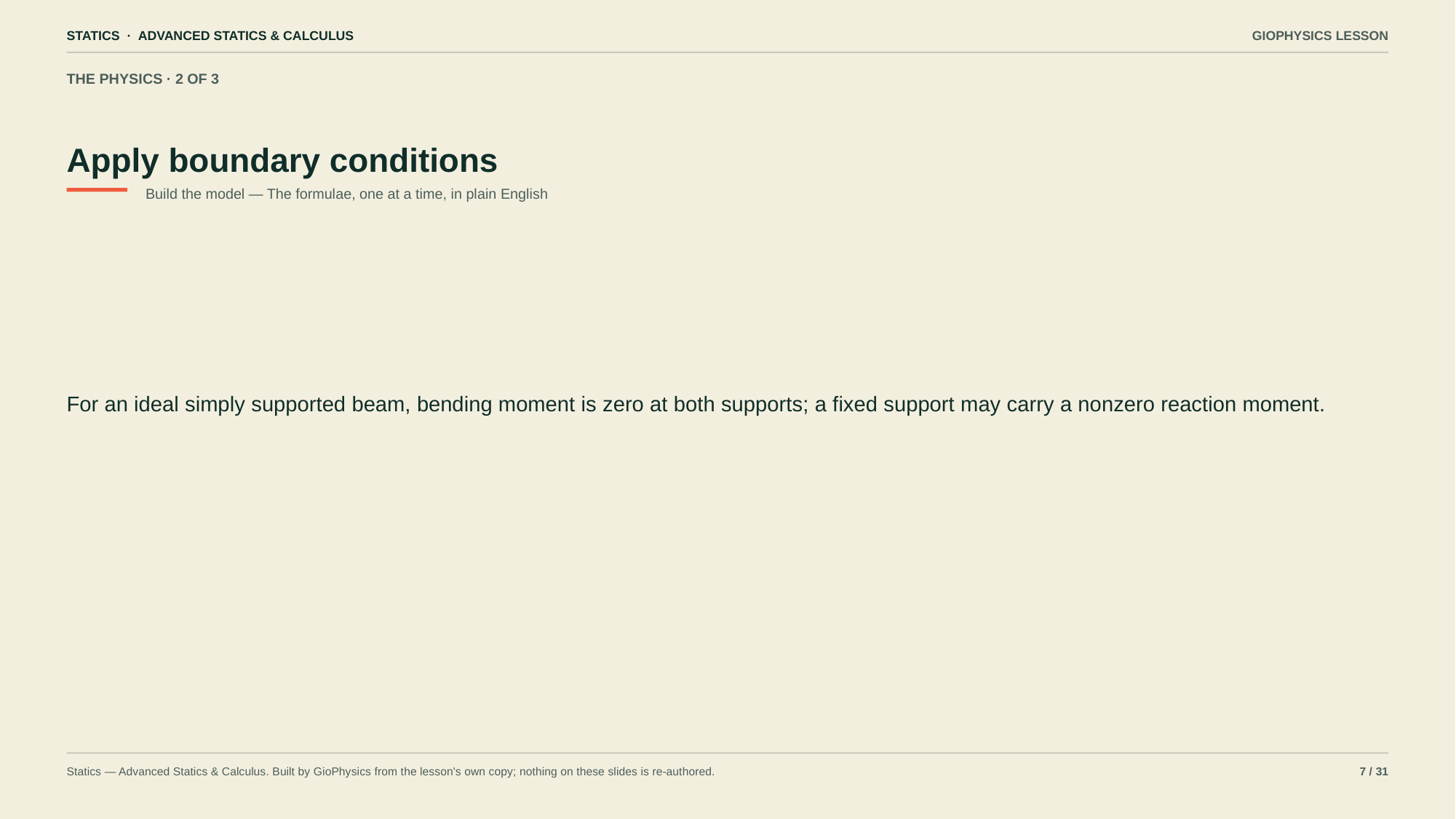

STATICS  ·  ADVANCED STATICS & CALCULUS
GIOPHYSICS LESSON

THE PHYSICS · 2 OF 3
Apply boundary conditions
Build the model — The formulae, one at a time, in plain English

For an ideal simply supported beam, bending moment is zero at both supports; a fixed support may carry a nonzero reaction moment.

Statics — Advanced Statics & Calculus. Built by GioPhysics from the lesson's own copy; nothing on these slides is re-authored.
7 / 31